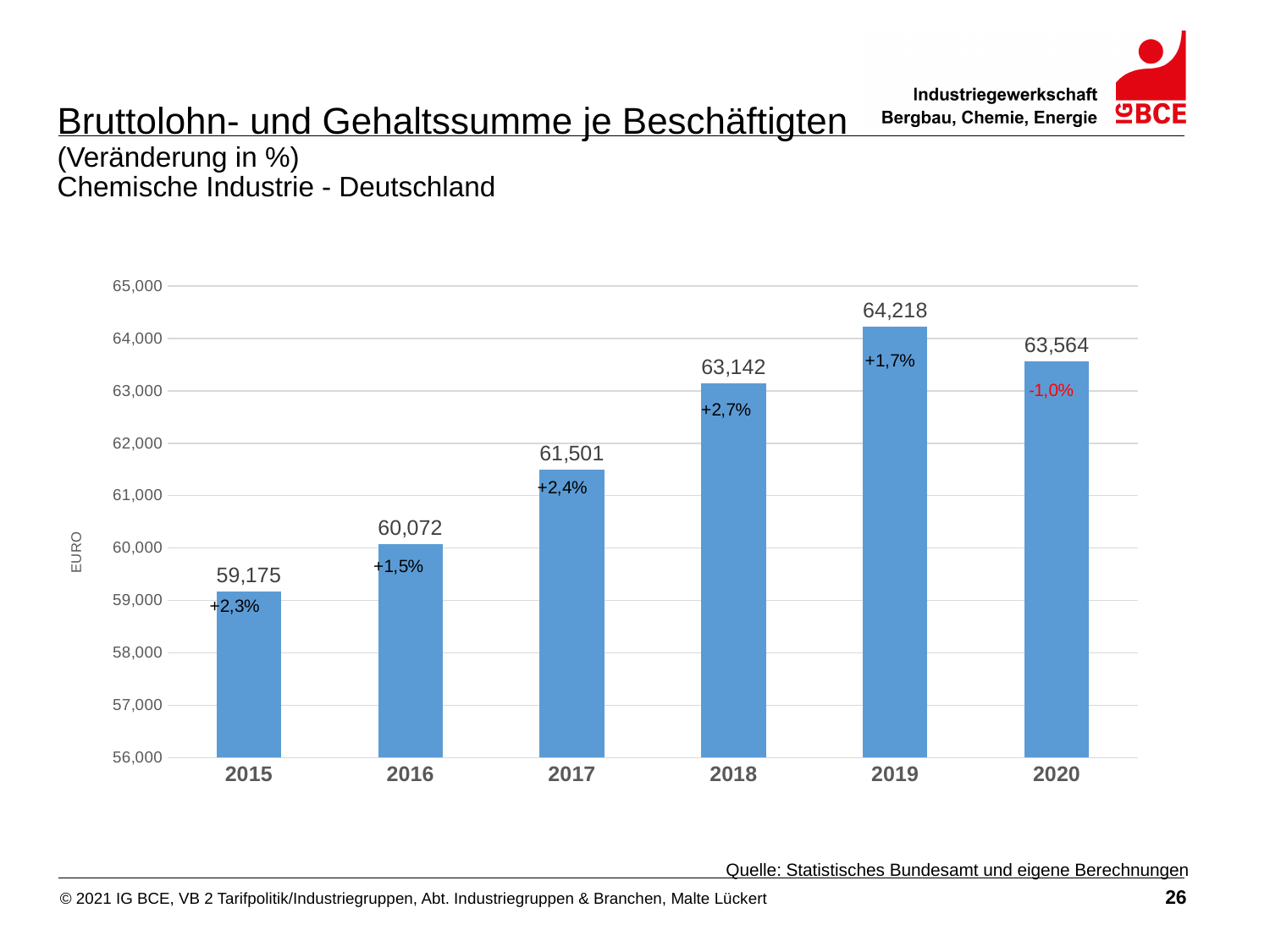

Bruttolohn- und Gehaltssumme je Beschäftigten
(Veränderung in %)
Chemische Industrie - Deutschland

### Chart

| Category | Bruttolohn/gehalt je Beschäftigten |
|---|---|
| 2015 | 59174.707300918875 |
| 2016 | 60071.77530675979 |
| 2017 | 61500.910151277894 |
| 2018 | 63142.48100564476 |
| 2019 | 64217.939768736156 |
| 2020 | 63563.80716444774 |
Quelle: Statistisches Bundesamt und eigene Berechnungen